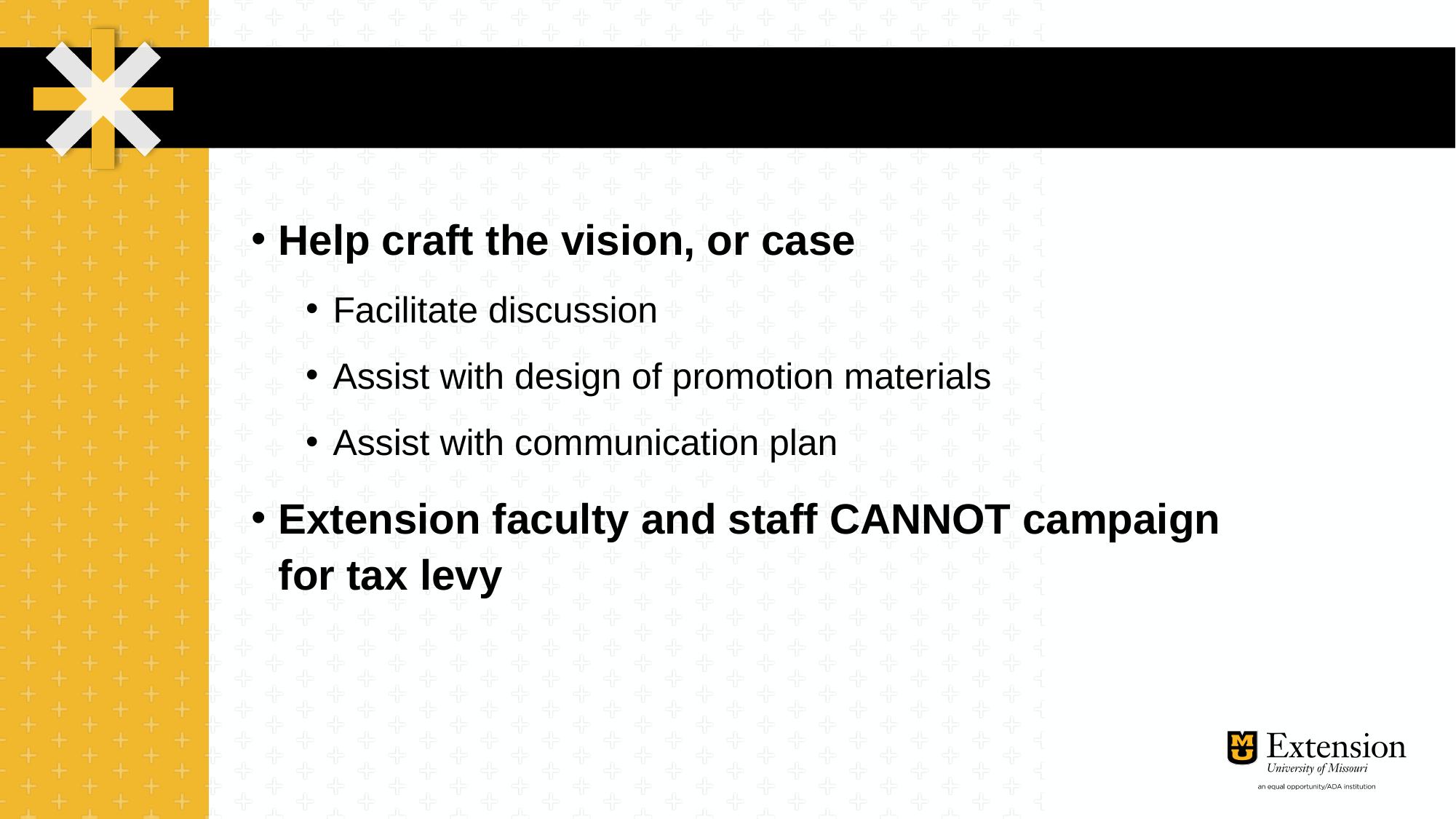

Help craft the vision, or case
Facilitate discussion
Assist with design of promotion materials
Assist with communication plan
Extension faculty and staff CANNOT campaign for tax levy